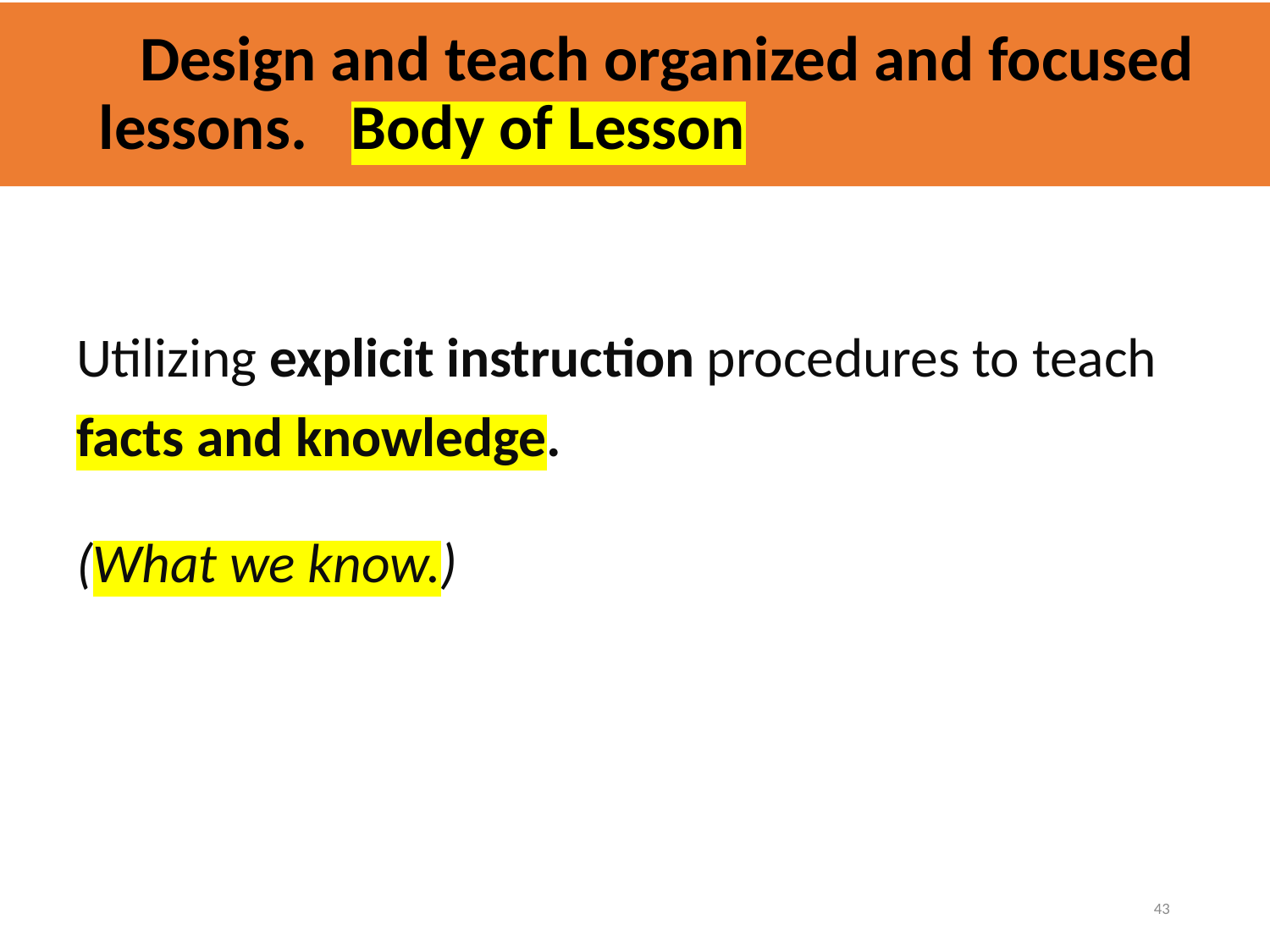

# Design and teach organized and focused lessons.   Body of Lesson

Utilizing explicit instruction procedures to teach facts and knowledge.

(What we know.)

43